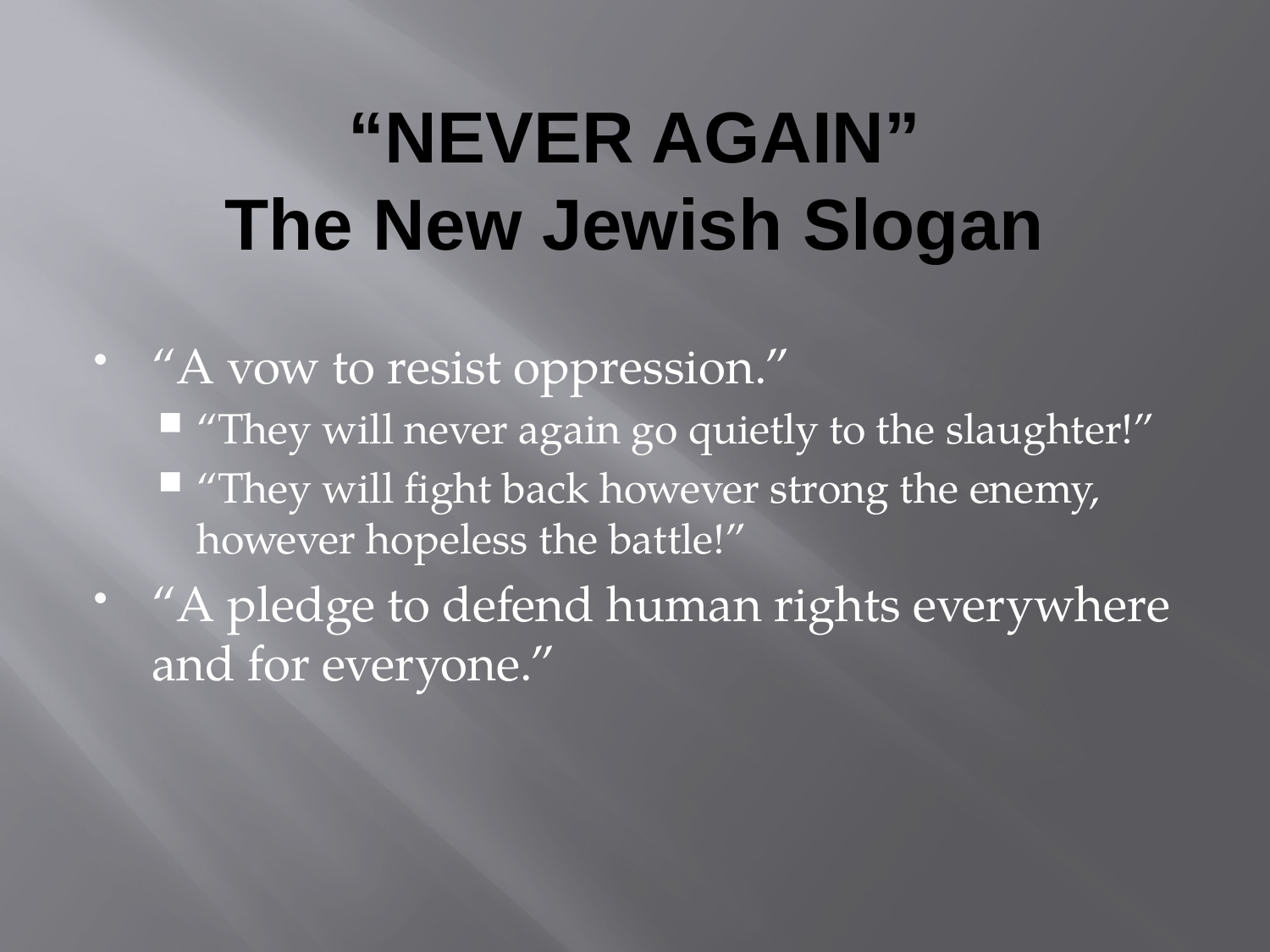

# “NEVER AGAIN” The New Jewish Slogan
“A vow to resist oppression.”
“They will never again go quietly to the slaughter!”
“They will fight back however strong the enemy, however hopeless the battle!”
“A pledge to defend human rights everywhere and for everyone.”